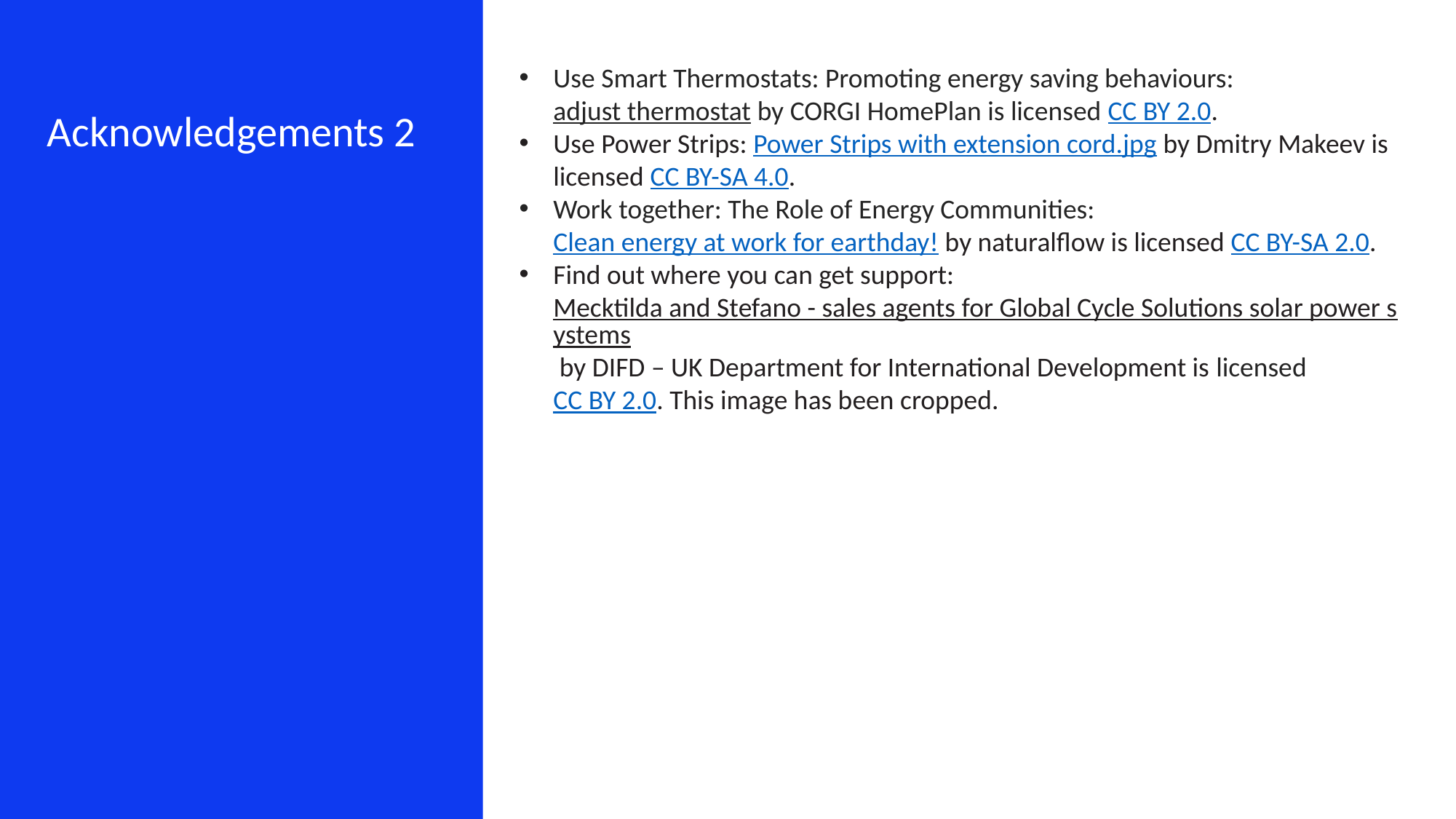

Use Smart Thermostats: Promoting energy saving behaviours: adjust thermostat by CORGI HomePlan is licensed CC BY 2.0.
Use Power Strips: Power Strips with extension cord.jpg by Dmitry Makeev is licensed CC BY-SA 4.0.
Work together: The Role of Energy Communities: Clean energy at work for earthday! by naturalflow is licensed CC BY-SA 2.0.
Find out where you can get support: Mecktilda and Stefano - sales agents for Global Cycle Solutions solar power systems by DIFD – UK Department for International Development is licensed CC BY 2.0. This image has been cropped.
Acknowledgements 2